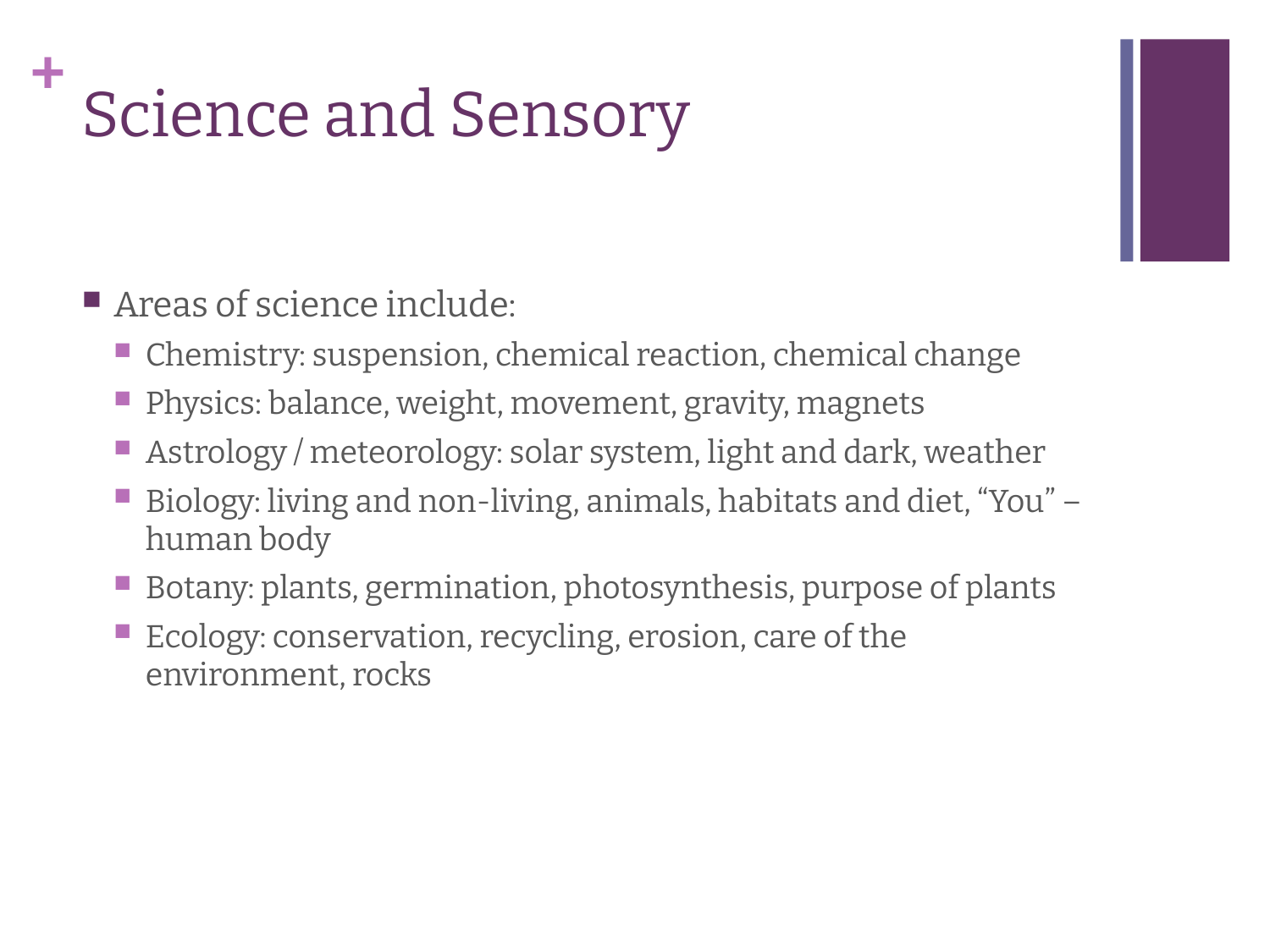

# Science and Sensory
Areas of science include:
Chemistry: suspension, chemical reaction, chemical change
Physics: balance, weight, movement, gravity, magnets
Astrology / meteorology: solar system, light and dark, weather
Biology: living and non-living, animals, habitats and diet, “You” – human body
Botany: plants, germination, photosynthesis, purpose of plants
Ecology: conservation, recycling, erosion, care of the environment, rocks